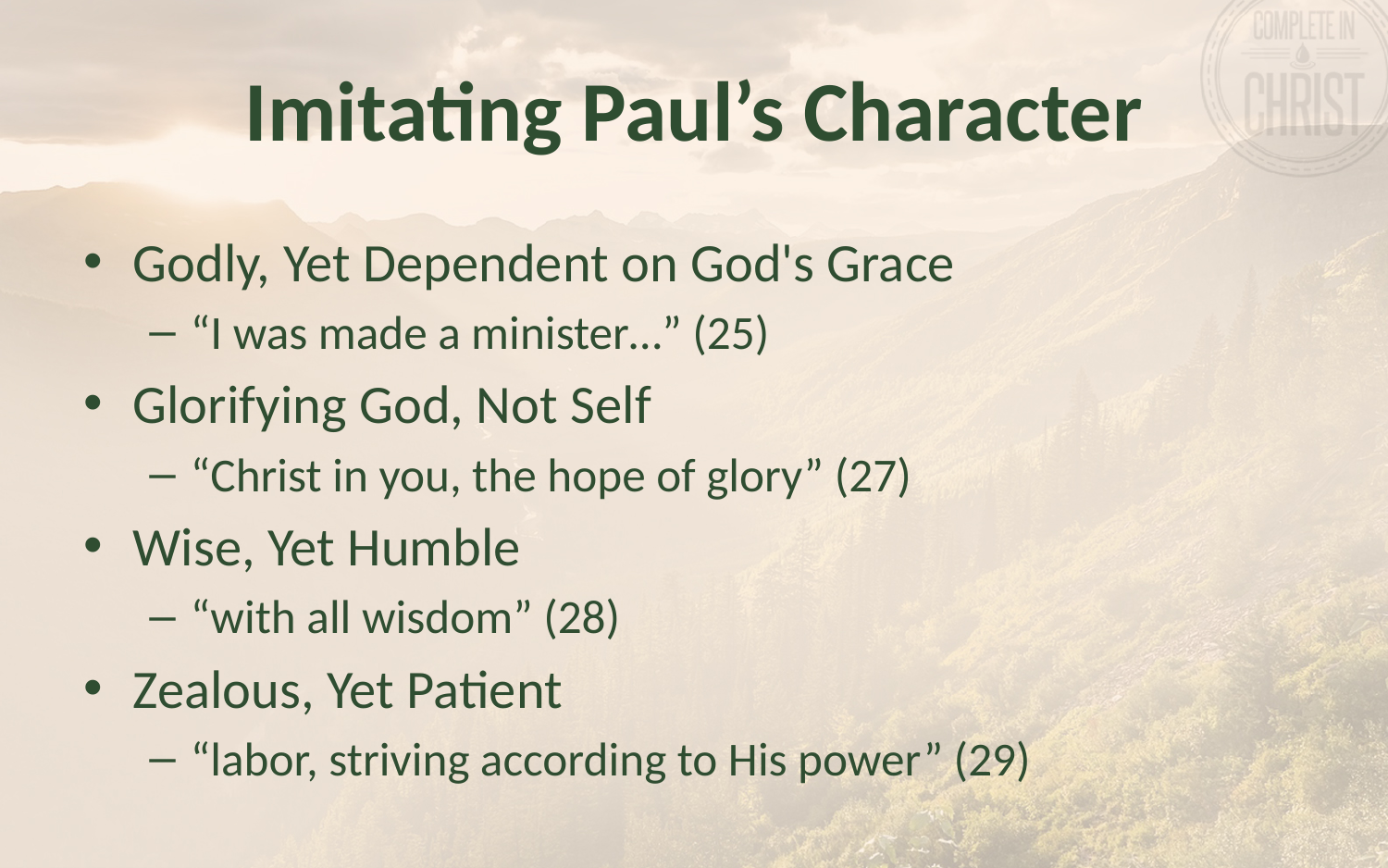

# Imitating Paul’s Character
Godly, Yet Dependent on God's Grace
“I was made a minister…” (25)
Glorifying God, Not Self
“Christ in you, the hope of glory” (27)
Wise, Yet Humble
“with all wisdom” (28)
Zealous, Yet Patient
“labor, striving according to His power” (29)